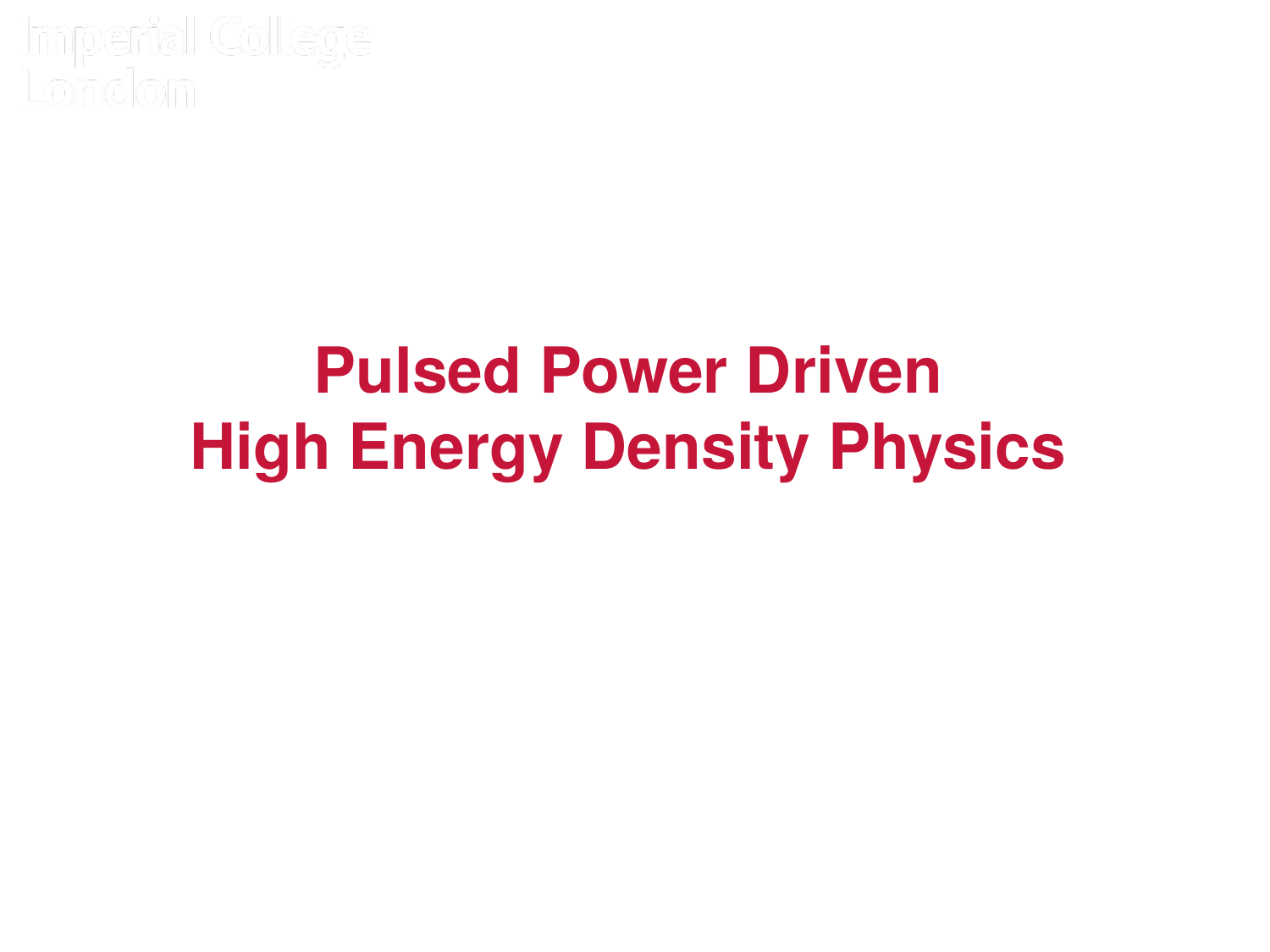

# Pulsed Power Driven High Energy Density Physics